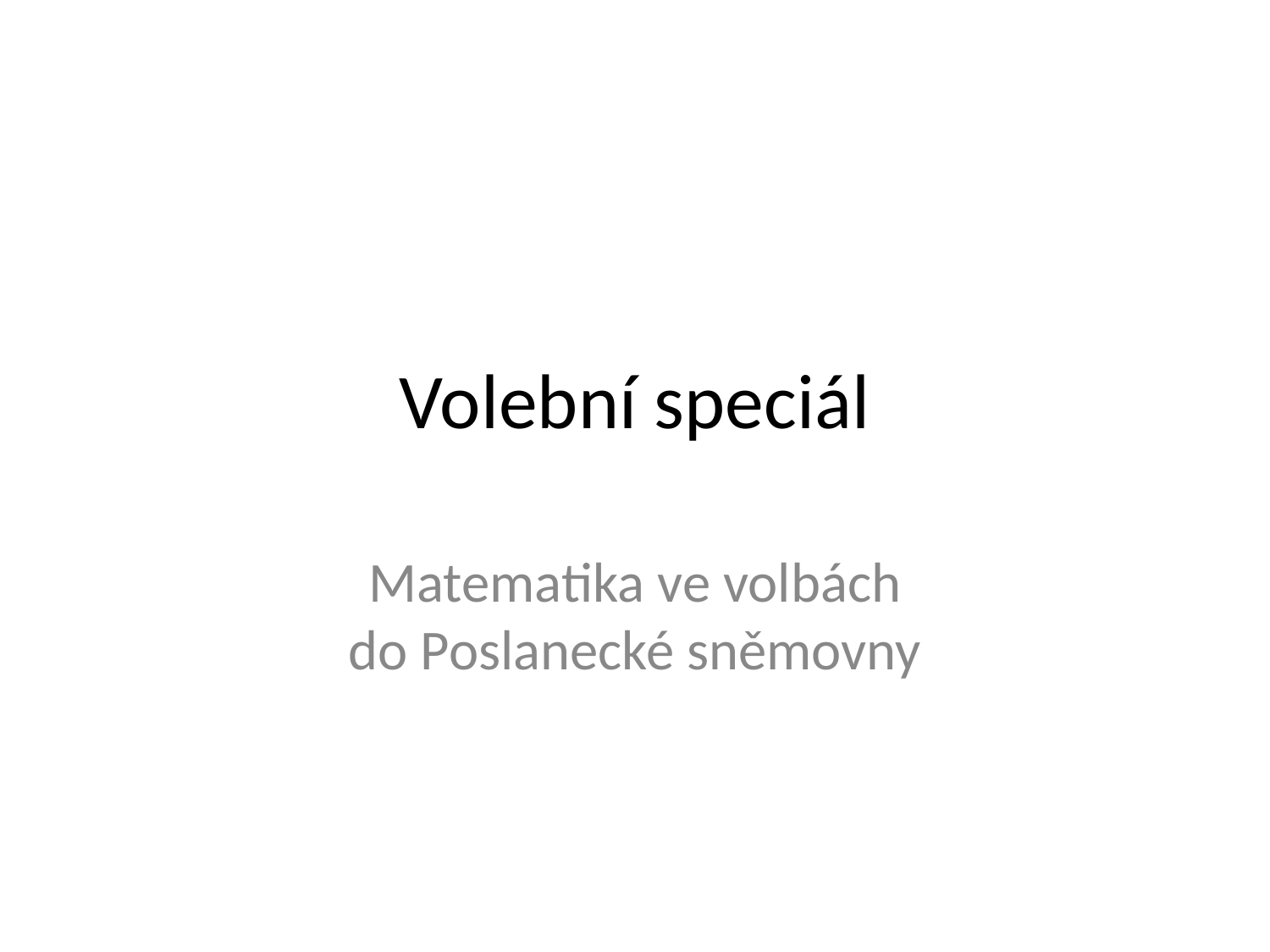

# Volební speciál
Matematika ve volbách
do Poslanecké sněmovny